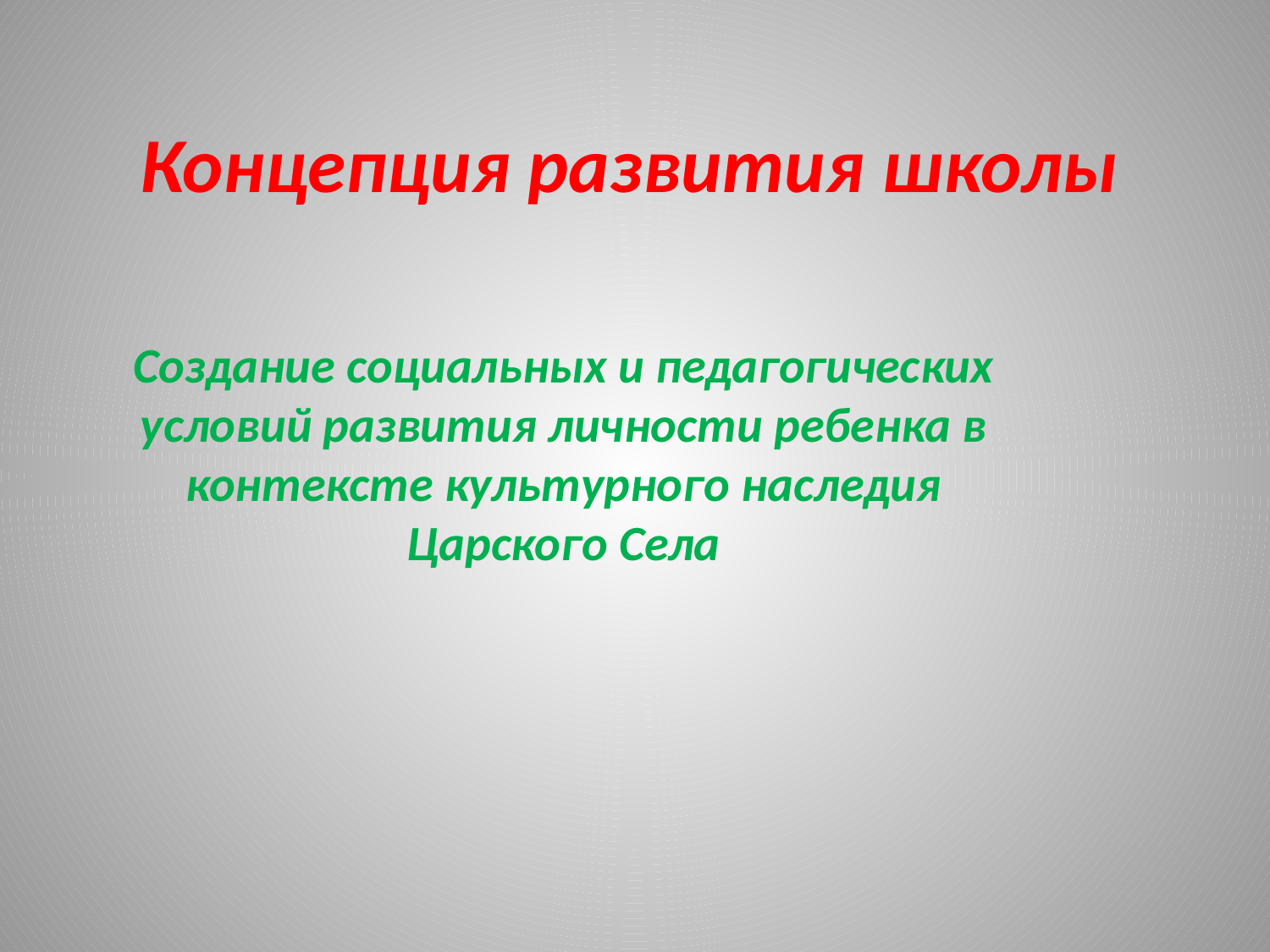

# Концепция развития школы
Создание социальных и педагогических условий развития личности ребенка в контексте культурного наследия Царского Села